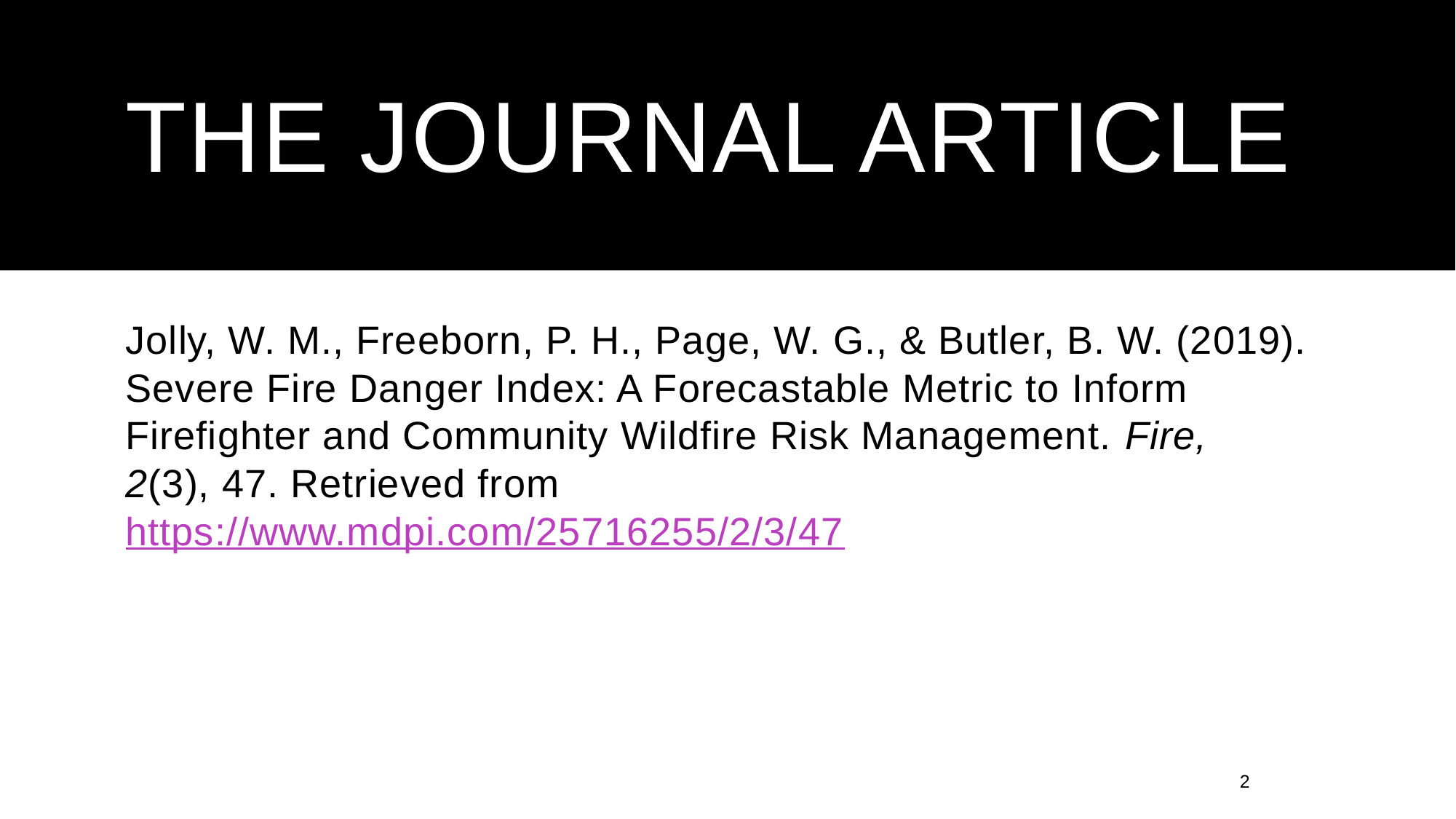

# The Journal article
Jolly, W. M., Freeborn, P. H., Page, W. G., & Butler, B. W. (2019). 	Severe Fire Danger Index: A Forecastable Metric to Inform 	Firefighter and Community Wildfire Risk Management. Fire, 	2(3), 47. Retrieved from 	https://www.mdpi.com/25716255/2/3/47
2